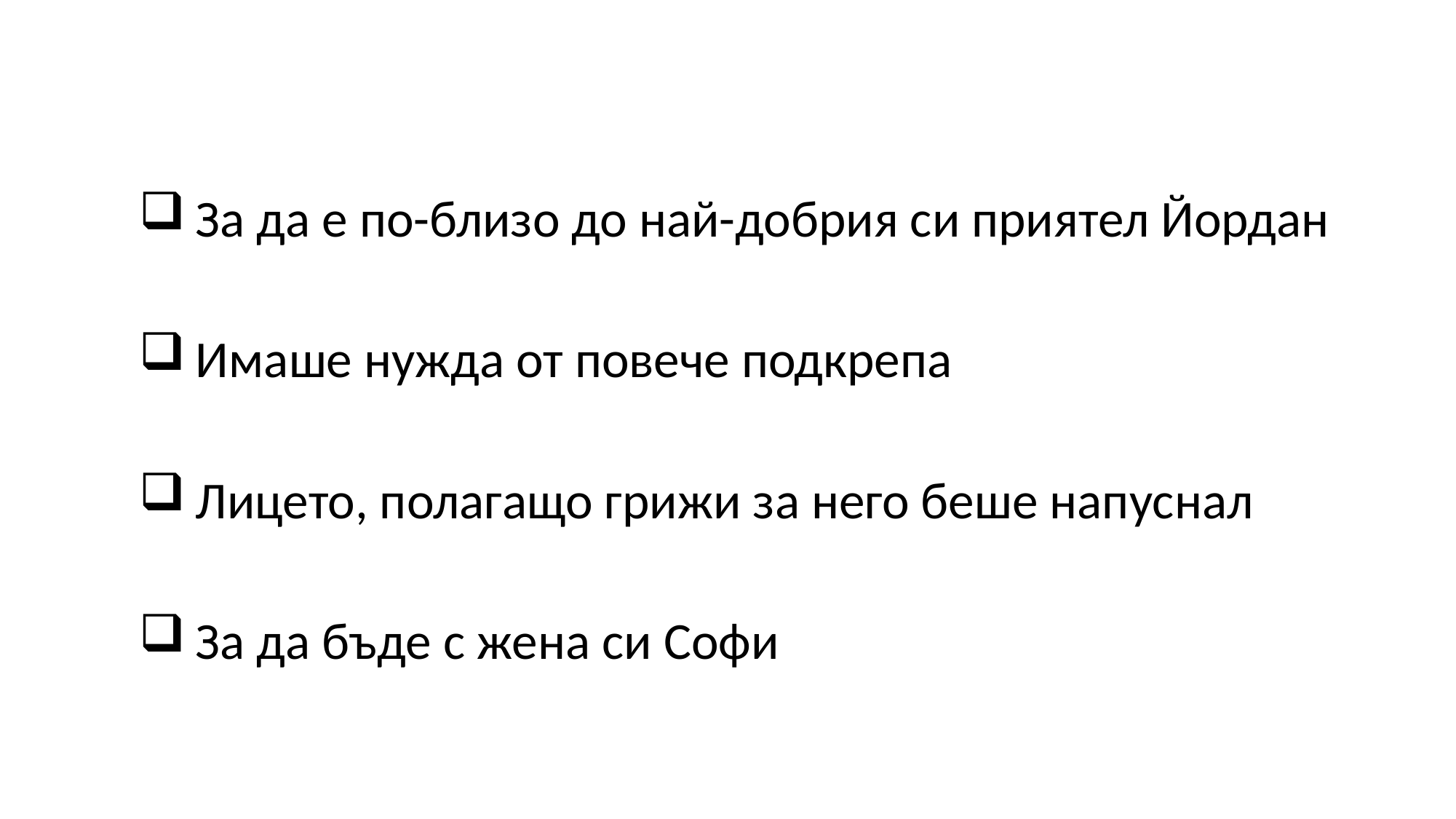

За да е по-близо до най-добрия си приятел Йордан

 Имаше нужда от повече подкрепа

 Лицето, полагащо грижи за него беше напуснал

 За да бъде с жена си Софи